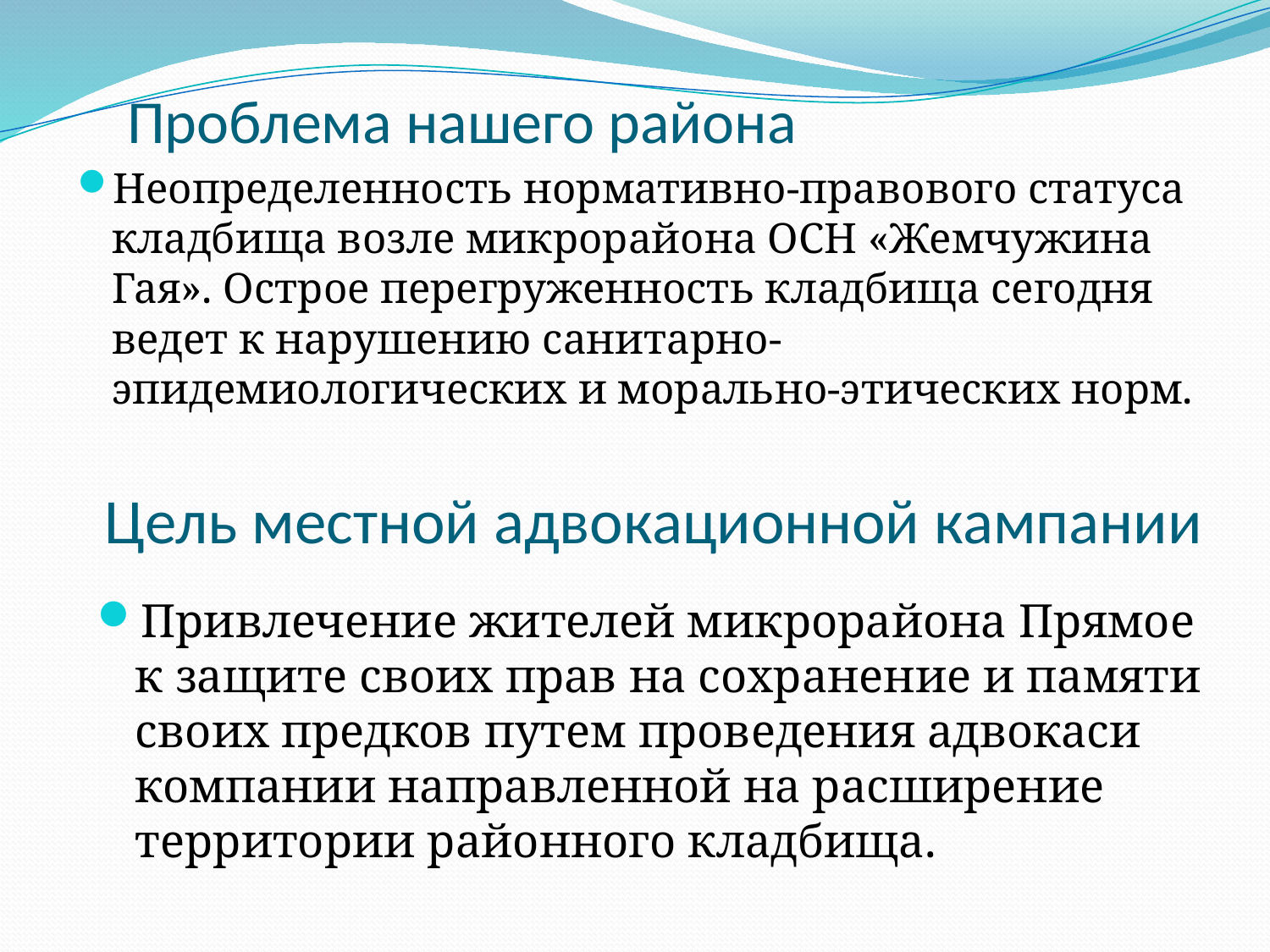

Проблема нашего района
Неопределенность нормативно-правового статуса кладбища возле микрорайона ОСН «Жемчужина Гая». Острое перегруженность кладбища сегодня ведет к нарушению санитарно-эпидемиологических и морально-этических норм.
# Цель местной адвокационной кампании
Привлечение жителей микрорайона Прямое к защите своих прав на сохранение и памяти своих предков путем проведения адвокаси компании направленной на расширение территории районного кладбища.